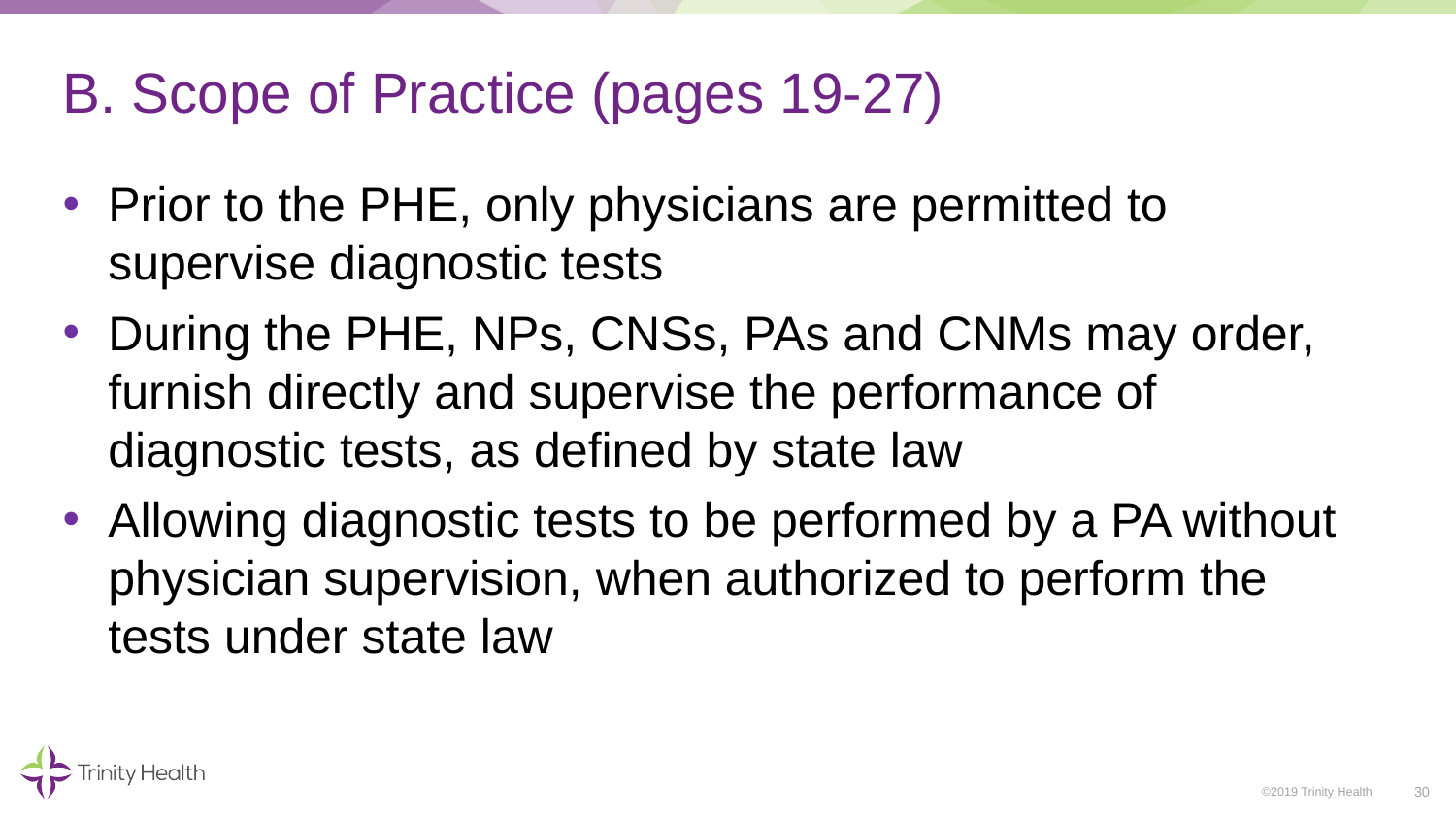

# B. Scope of Practice (pages 19-27)
Prior to the PHE, only physicians are permitted to supervise diagnostic tests
During the PHE, NPs, CNSs, PAs and CNMs may order, furnish directly and supervise the performance of diagnostic tests, as defined by state law
Allowing diagnostic tests to be performed by a PA without physician supervision, when authorized to perform the tests under state law
30
©2019 Trinity Health